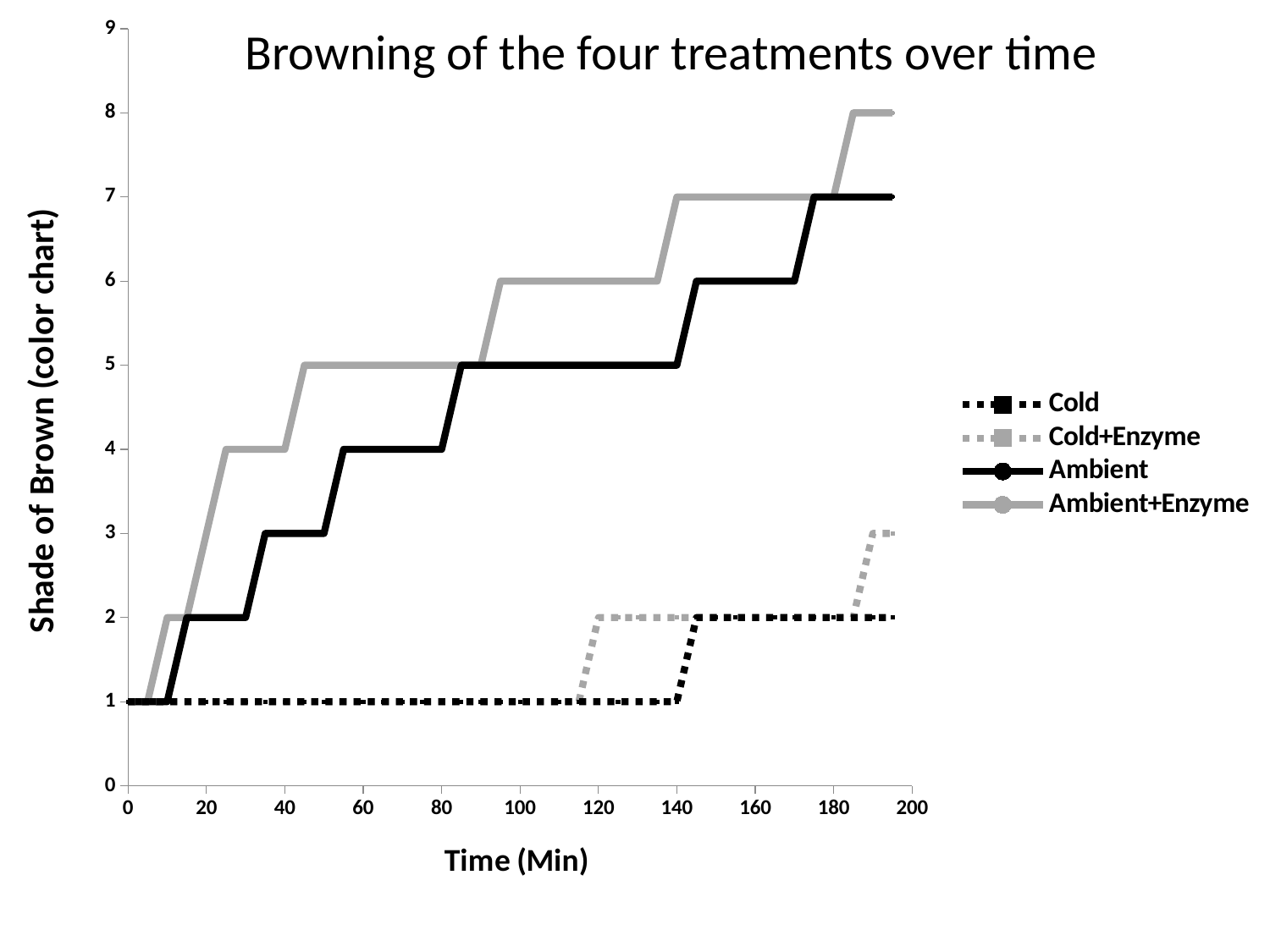

### Chart

| Category | Cold | Cold+Enzyme | Ambient | Ambient+Enzyme |
|---|---|---|---|---|
Browning of the four treatments over time